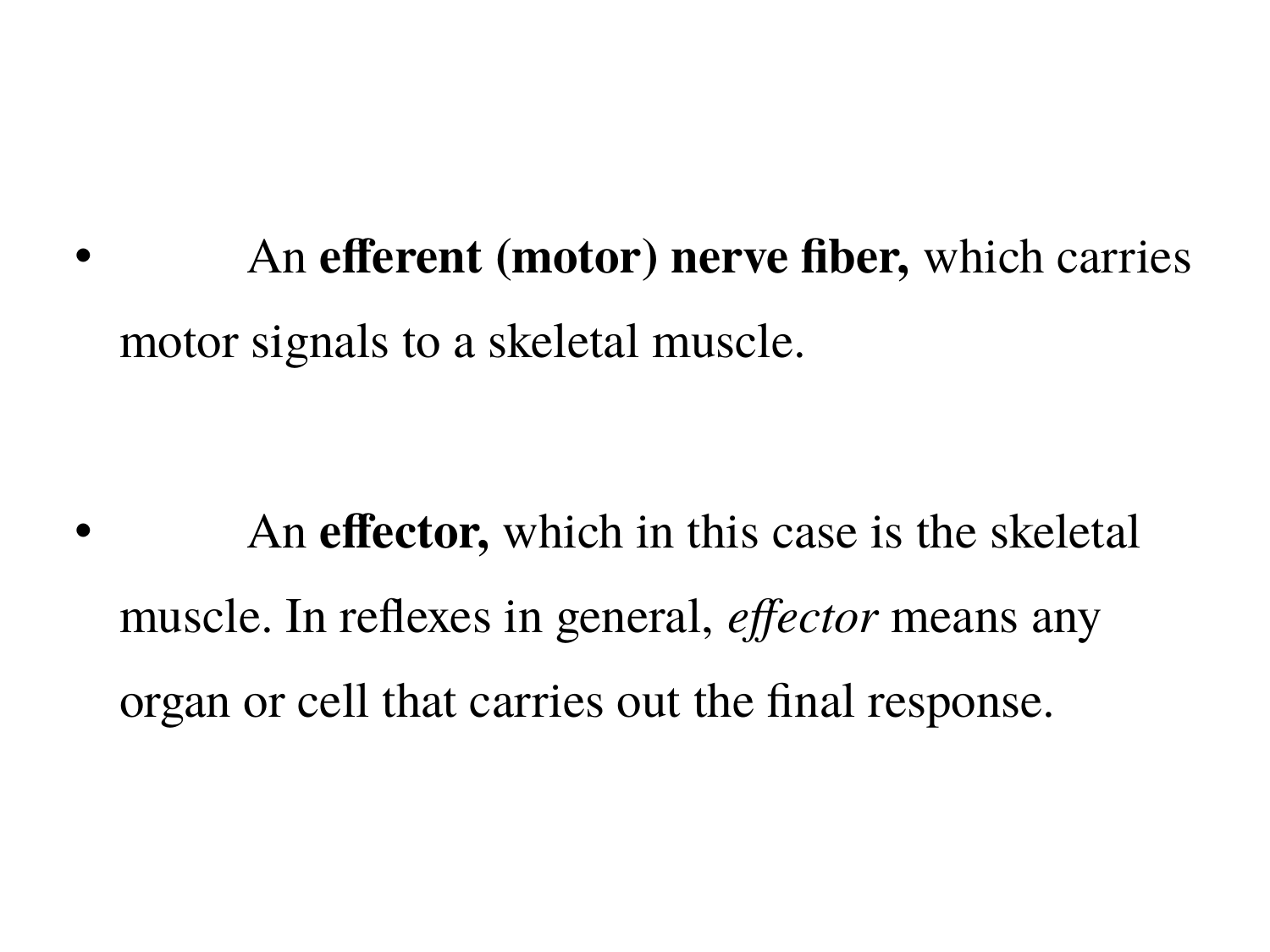

An efferent (motor) nerve fiber, which carries motor signals to a skeletal muscle.
	An effector, which in this case is the skeletal muscle. In reflexes in general, effector means any organ or cell that carries out the final response.